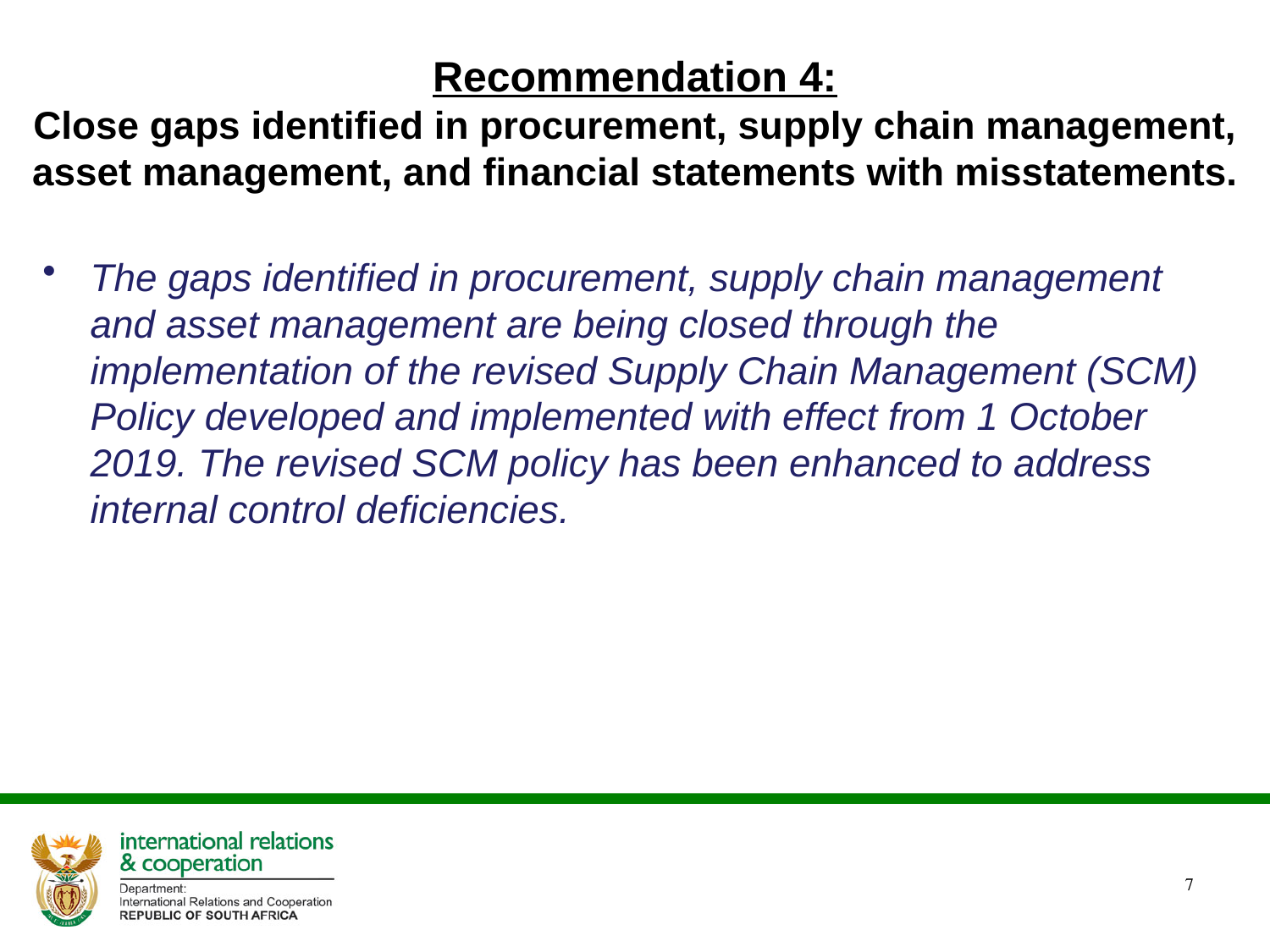

# Recommendation 4: Close gaps identified in procurement, supply chain management, asset management, and financial statements with misstatements.
The gaps identified in procurement, supply chain management and asset management are being closed through the implementation of the revised Supply Chain Management (SCM) Policy developed and implemented with effect from 1 October 2019. The revised SCM policy has been enhanced to address internal control deficiencies.
7